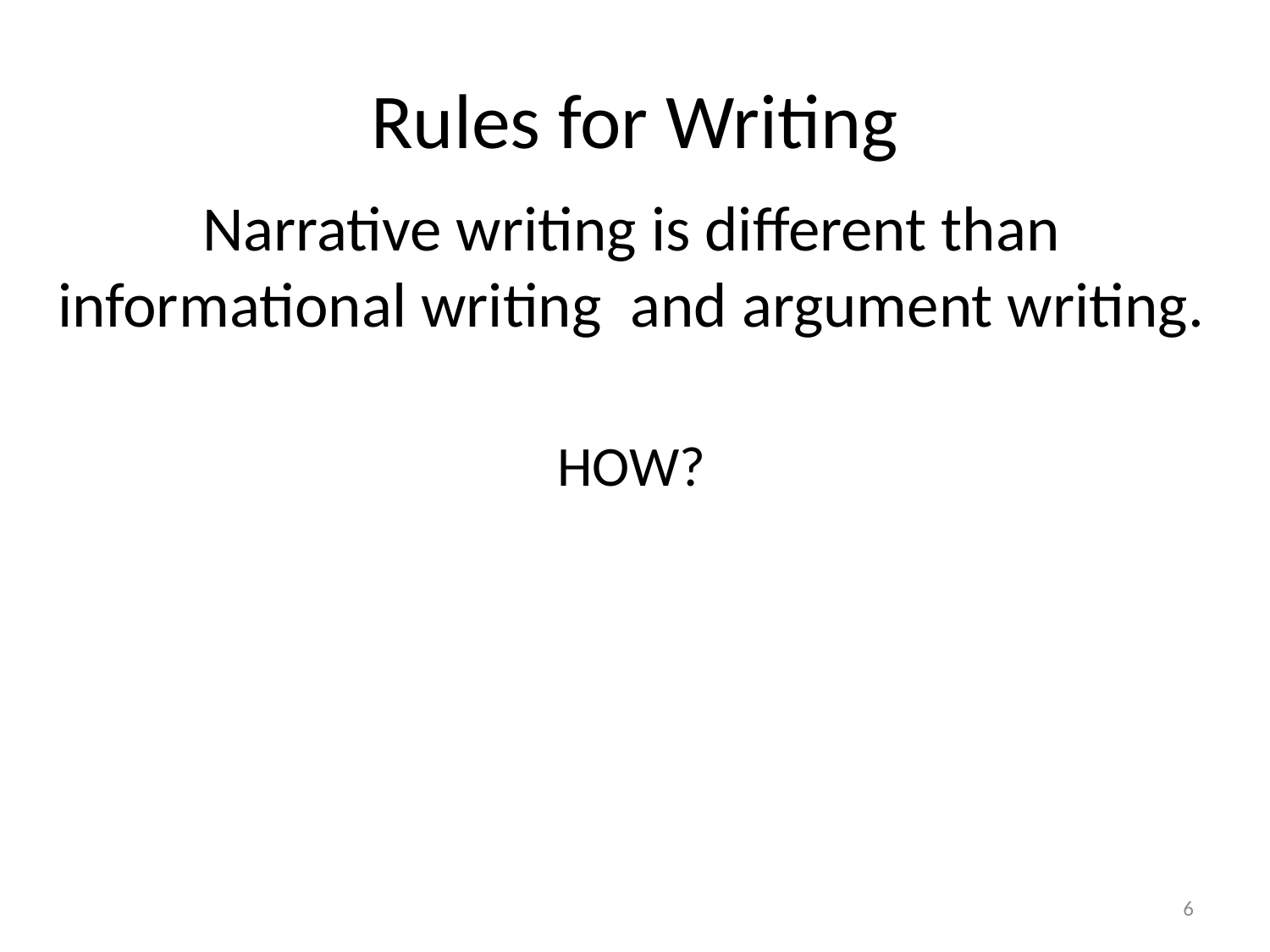

# Rules for Writing
Narrative writing is different than informational writing  and argument writing.

HOW?
6